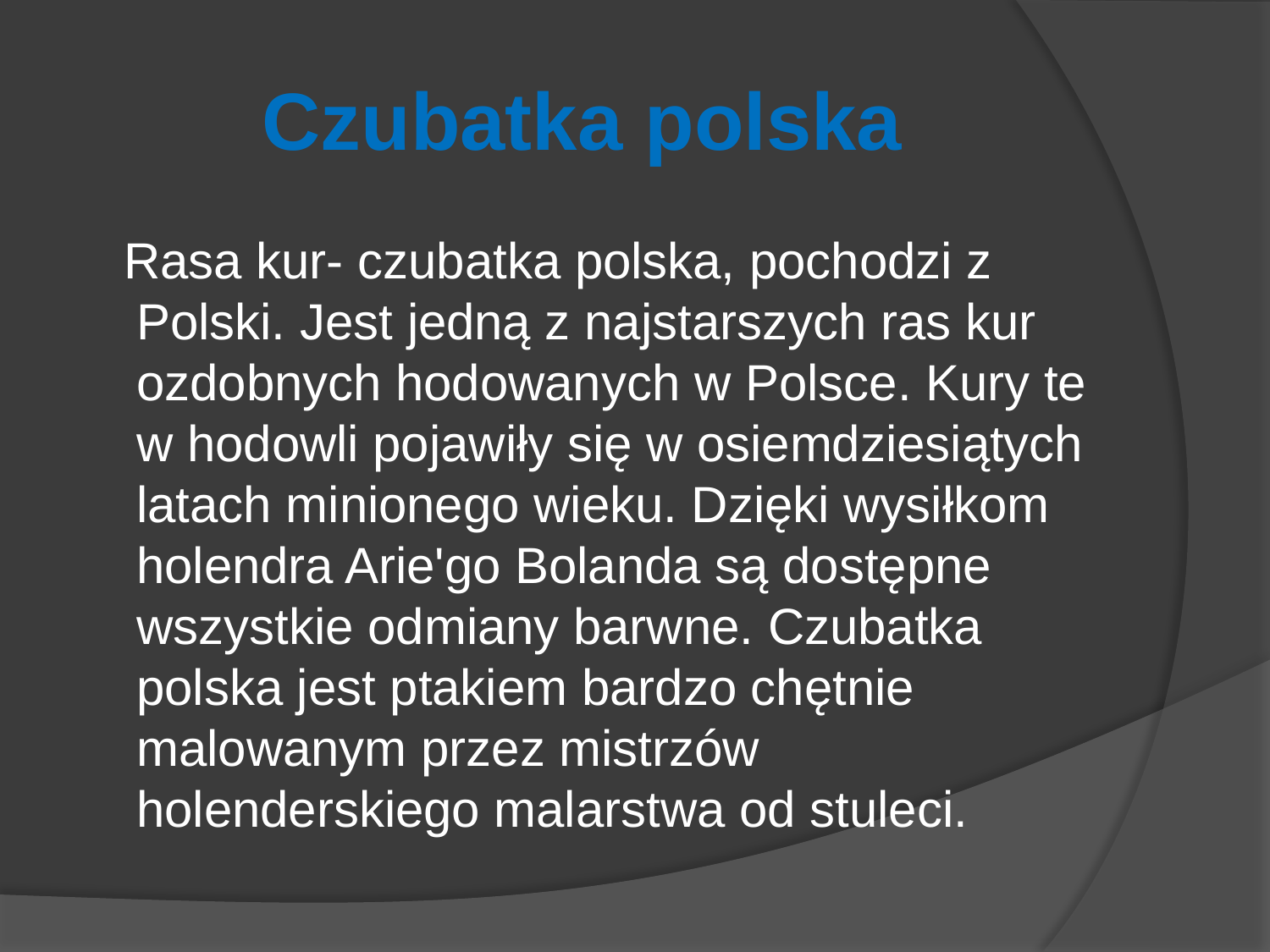

# Czubatka polska
   Rasa kur- czubatka polska, pochodzi z Polski. Jest jedną z najstarszych ras kur ozdobnych hodowanych w Polsce. Kury te w hodowli pojawiły się w osiemdziesiątych latach minionego wieku. Dzięki wysiłkom holendra Arie'go Bolanda są dostępne wszystkie odmiany barwne. Czubatka polska jest ptakiem bardzo chętnie malowanym przez mistrzów holenderskiego malarstwa od stuleci.